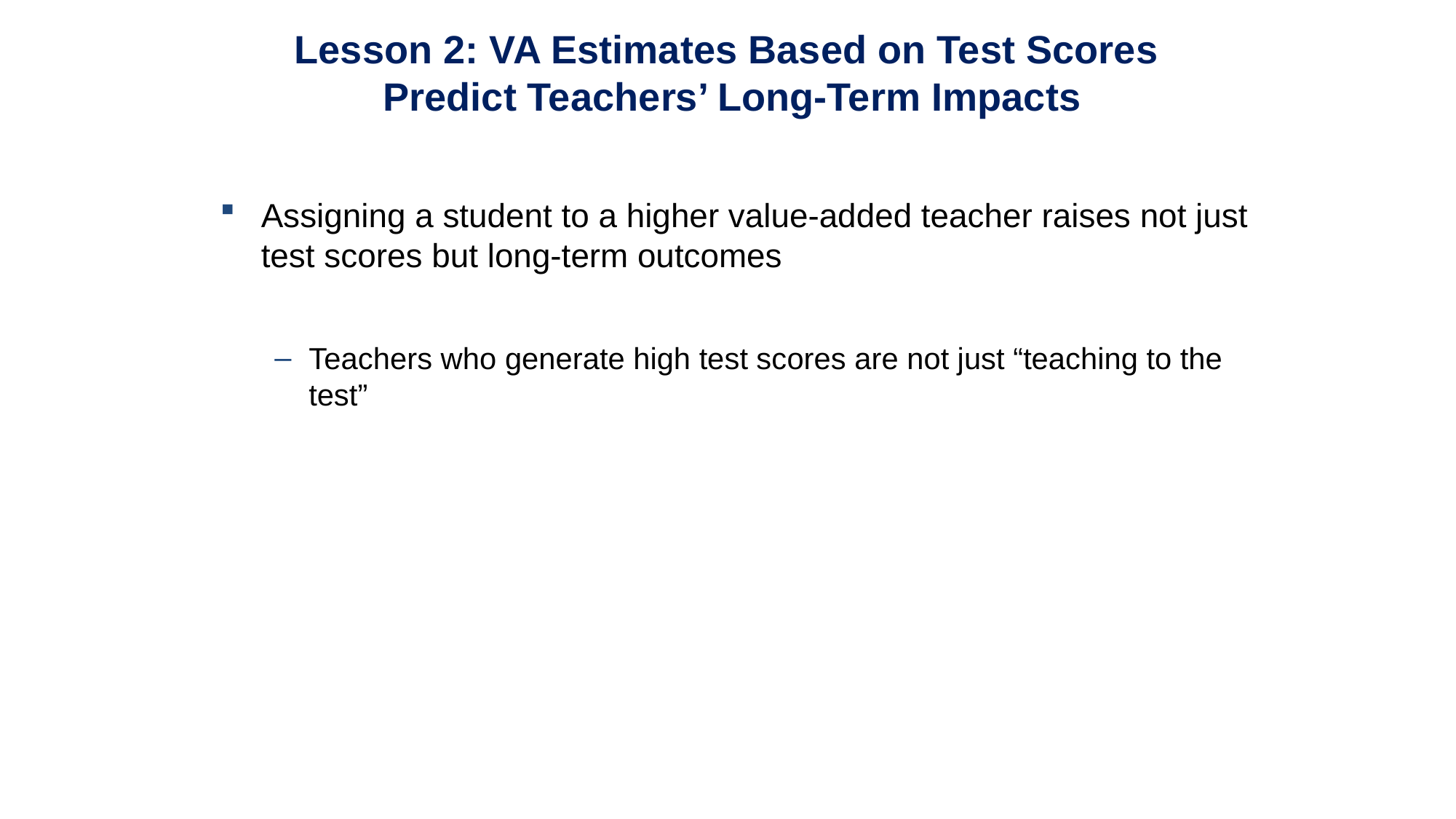

Lesson 2: VA Estimates Based on Test Scores
Predict Teachers’ Long-Term Impacts

Assigning a student to a higher value-added teacher raises not just test scores but long-term outcomes

Teachers who generate high test scores are not just “teaching to the test”